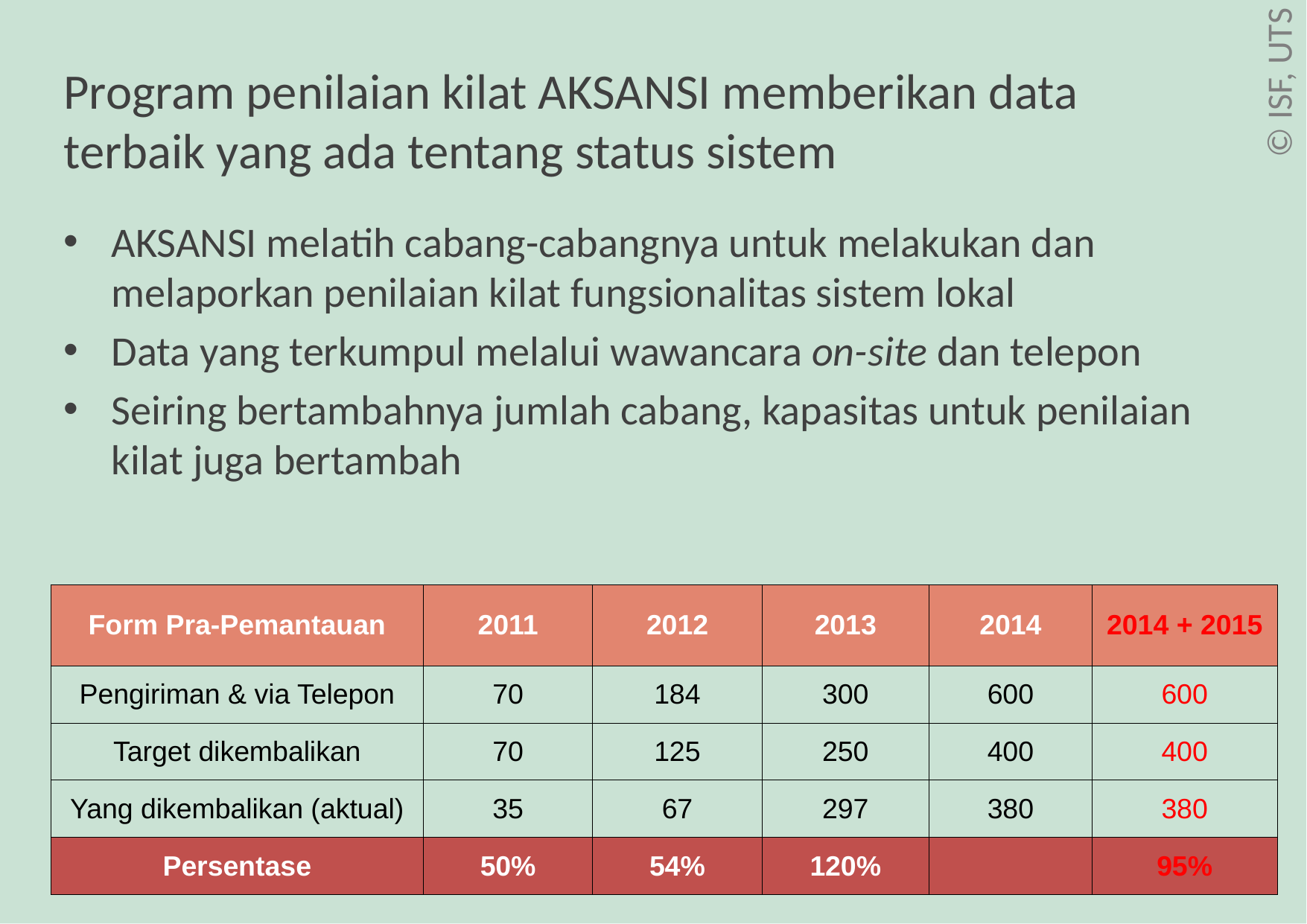

Program penilaian kilat AKSANSI memberikan data terbaik yang ada tentang status sistem
AKSANSI melatih cabang-cabangnya untuk melakukan dan melaporkan penilaian kilat fungsionalitas sistem lokal
Data yang terkumpul melalui wawancara on-site dan telepon
Seiring bertambahnya jumlah cabang, kapasitas untuk penilaian kilat juga bertambah
| Form Pra-Pemantauan | 2011 | 2012 | 2013 | 2014 | 2014 + 2015 |
| --- | --- | --- | --- | --- | --- |
| Pengiriman & via Telepon | 70 | 184 | 300 | 600 | 600 |
| Target dikembalikan | 70 | 125 | 250 | 400 | 400 |
| Yang dikembalikan (aktual) | 35 | 67 | 297 | 380 | 380 |
| Persentase | 50% | 54% | 120% |  | 95% |